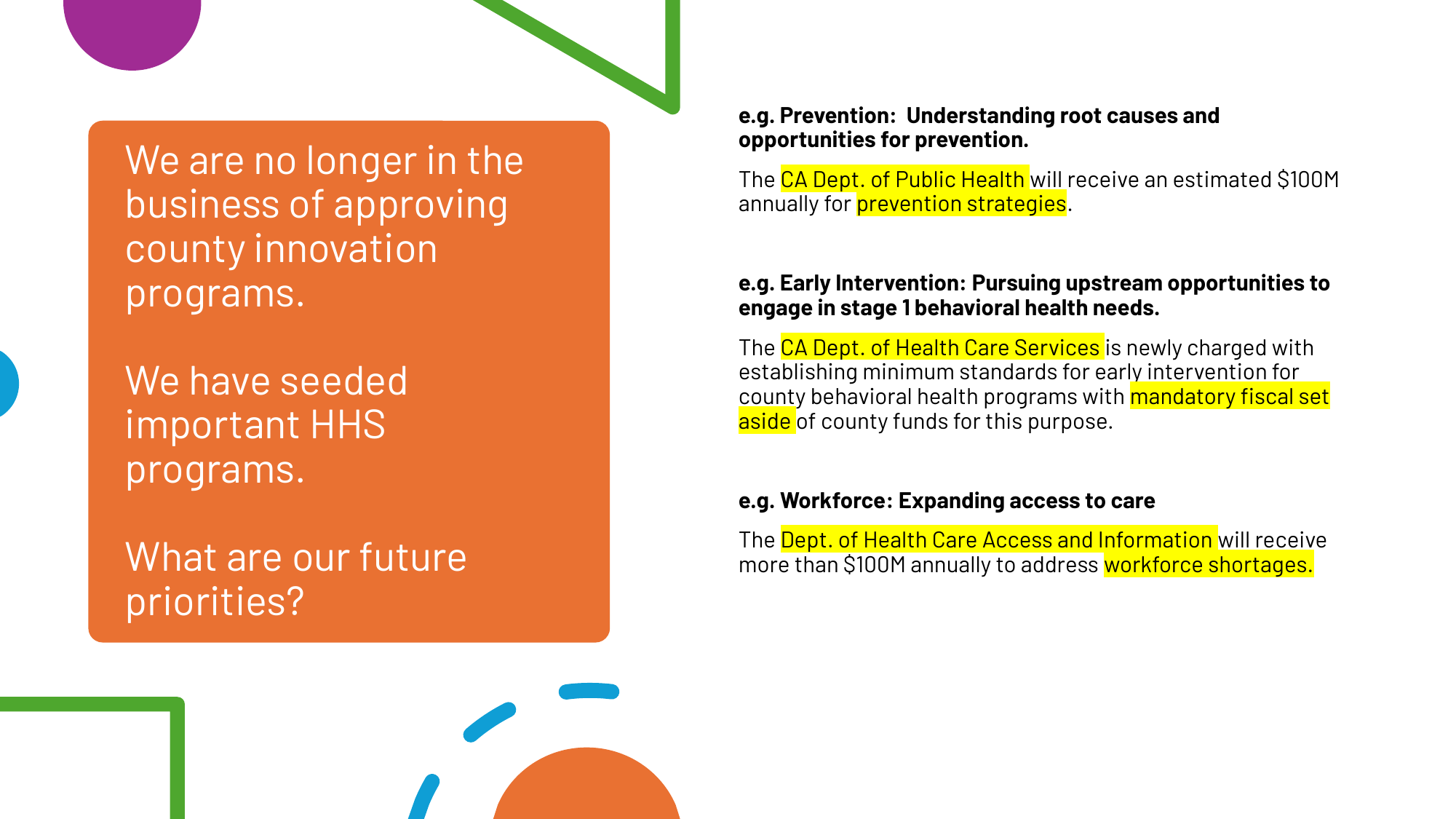

e.g. Prevention:  Understanding root causes and opportunities for prevention.
The CA Dept. of Public Health will receive an estimated $100M annually for prevention strategies.

e.g. Early Intervention: Pursuing upstream opportunities to engage in stage 1 behavioral health needs.
The CA Dept. of Health Care Services is newly charged with establishing minimum standards for early intervention for county behavioral health programs with mandatory fiscal set aside of county funds for this purpose.

e.g. Workforce: Expanding access to care
The Dept. of Health Care Access and Information will receive more than $100M annually to address workforce shortages.

# We are no longer in the business of approving county innovation programs. We have seeded important HHS programs. What are our future priorities?